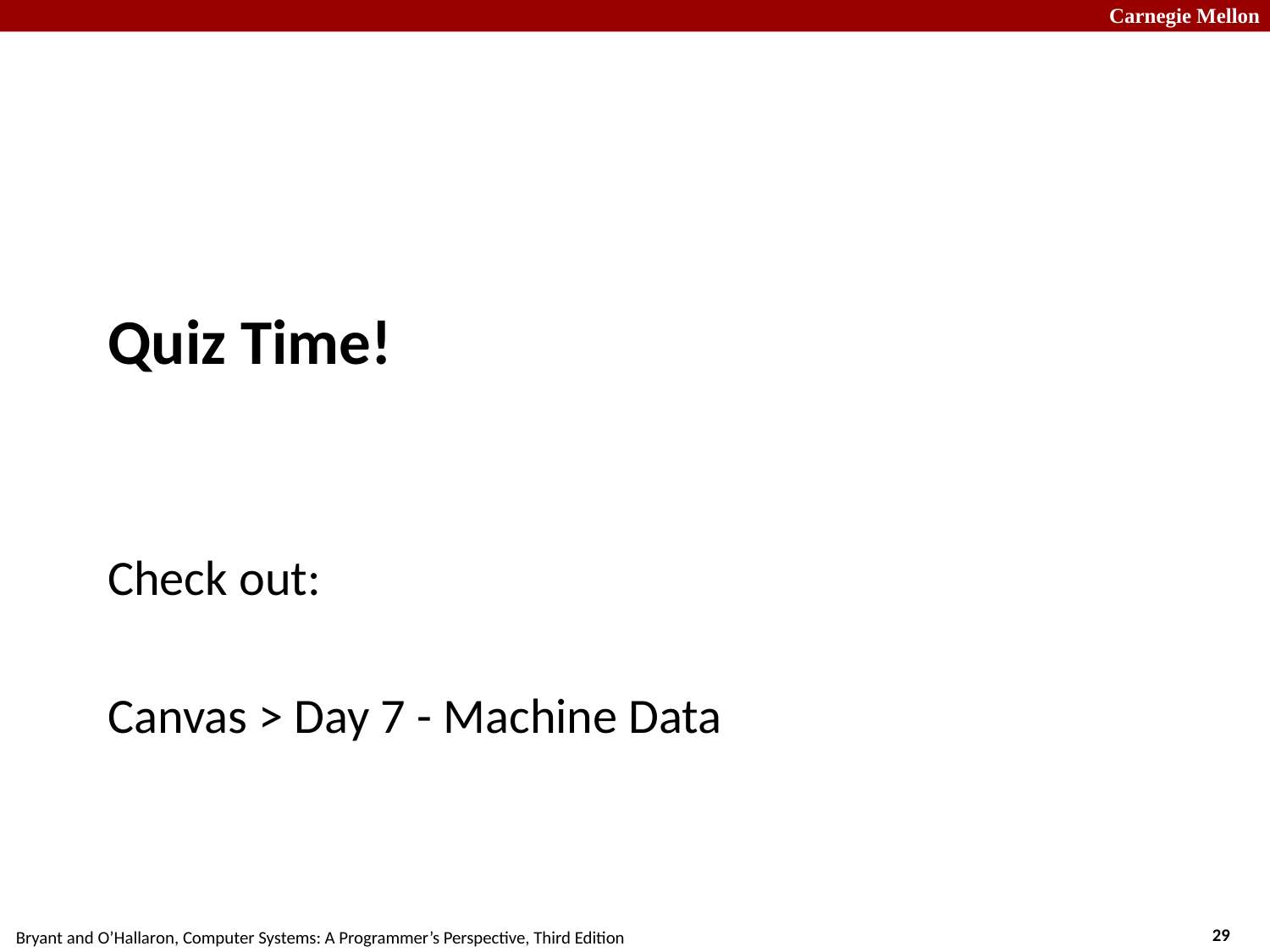

# Quiz Time!
Check out:

Canvas > Day 7 - Machine Data